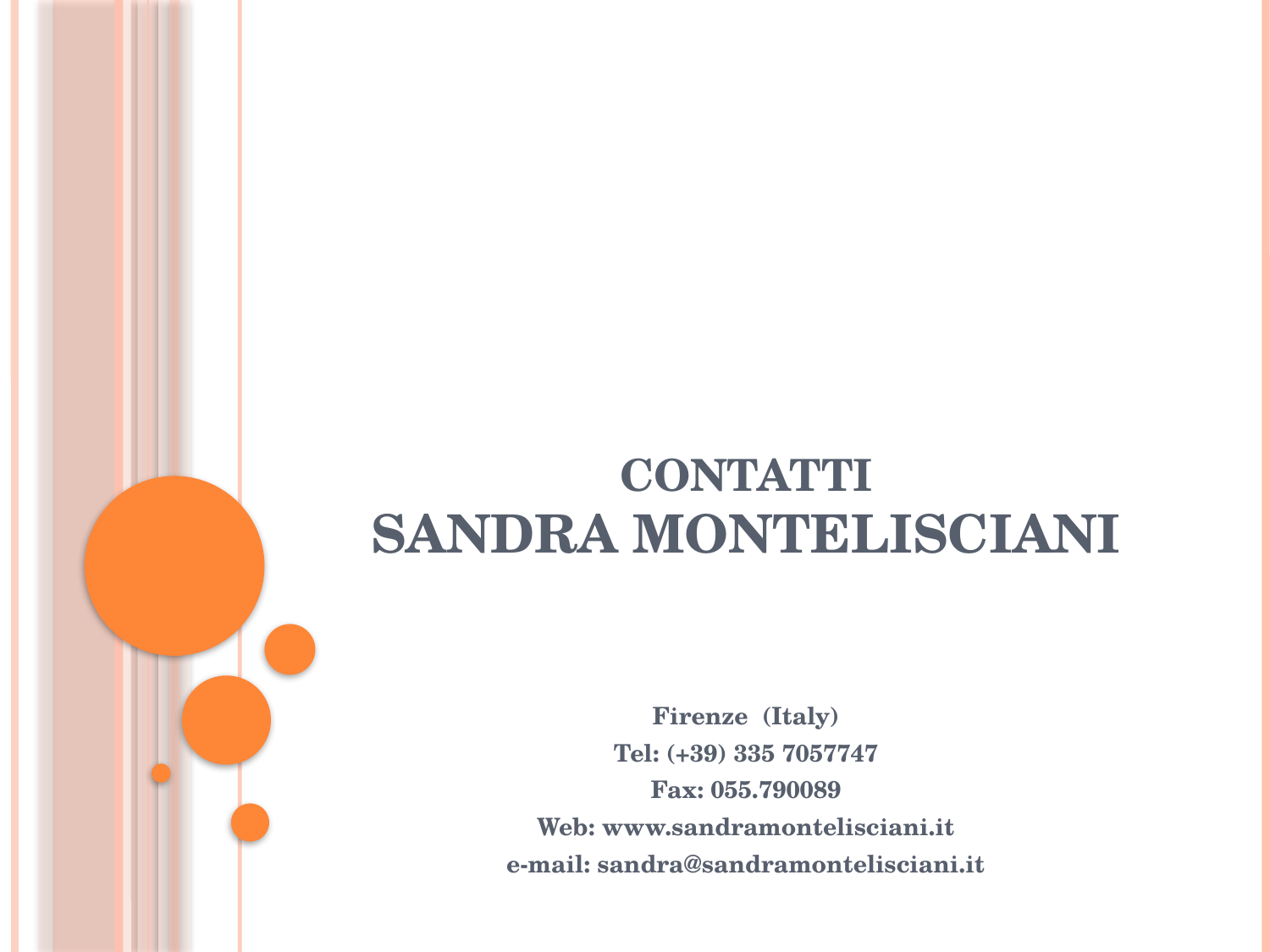

# Contatti Sandra Montelisciani
Firenze  (Italy)
Tel: (+39) 335 7057747
Fax: 055.790089
Web: www.sandramontelisciani.it
e-mail: sandra@sandramontelisciani.it